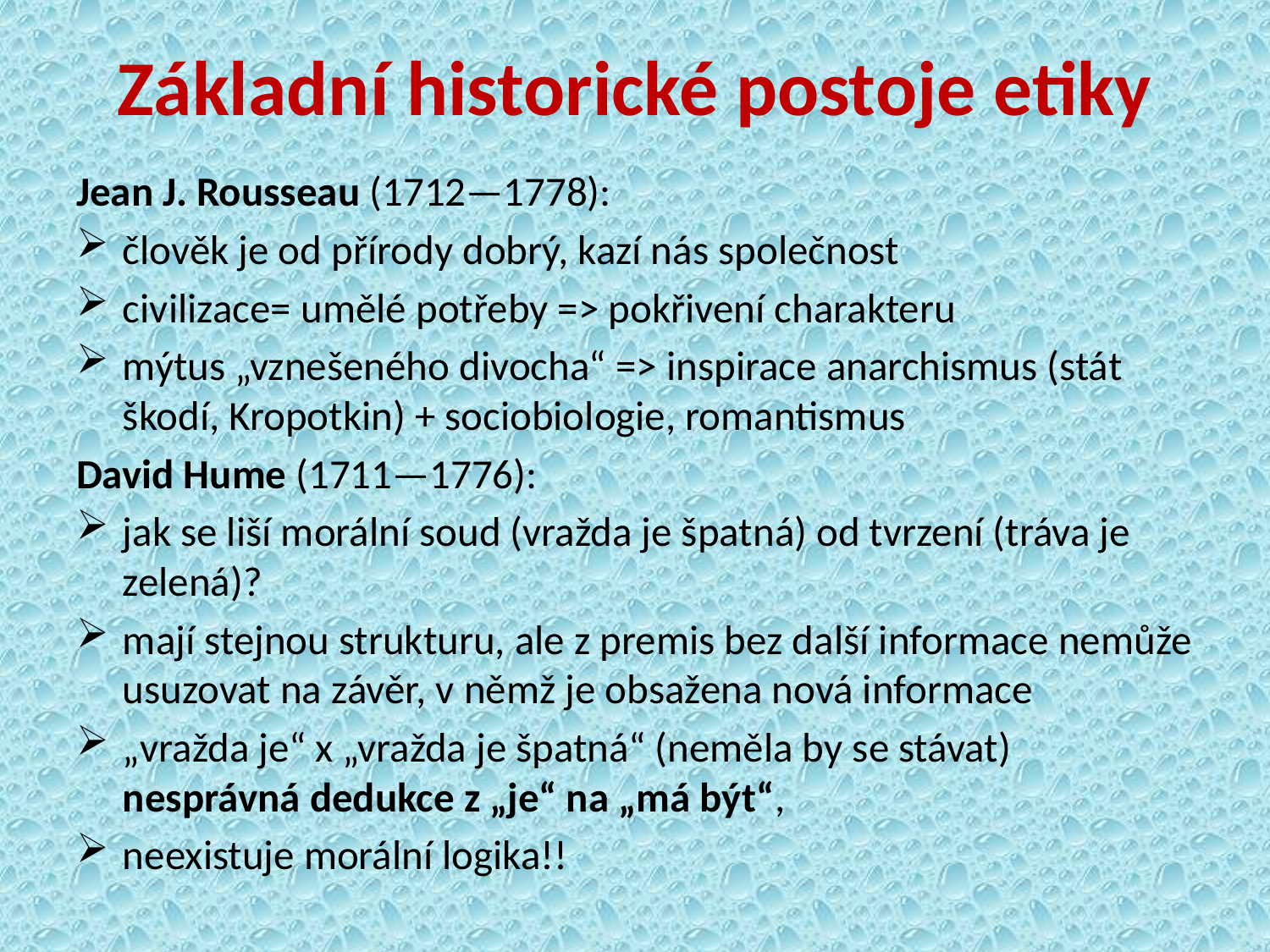

# Základní historické postoje etiky
Jean J. Rousseau (1712—1778):
člověk je od přírody dobrý, kazí nás společnost
civilizace= umělé potřeby => pokřivení charakteru
mýtus „vznešeného divocha“ => inspirace anarchismus (stát škodí, Kropotkin) + sociobiologie, romantismus
David Hume (1711—1776):
jak se liší morální soud (vražda je špatná) od tvrzení (tráva je zelená)?
mají stejnou strukturu, ale z premis bez další informace nemůže usuzovat na závěr, v němž je obsažena nová informace
„vražda je“ x „vražda je špatná“ (neměla by se stávat) nesprávná dedukce z „je“ na „má být“,
neexistuje morální logika!!